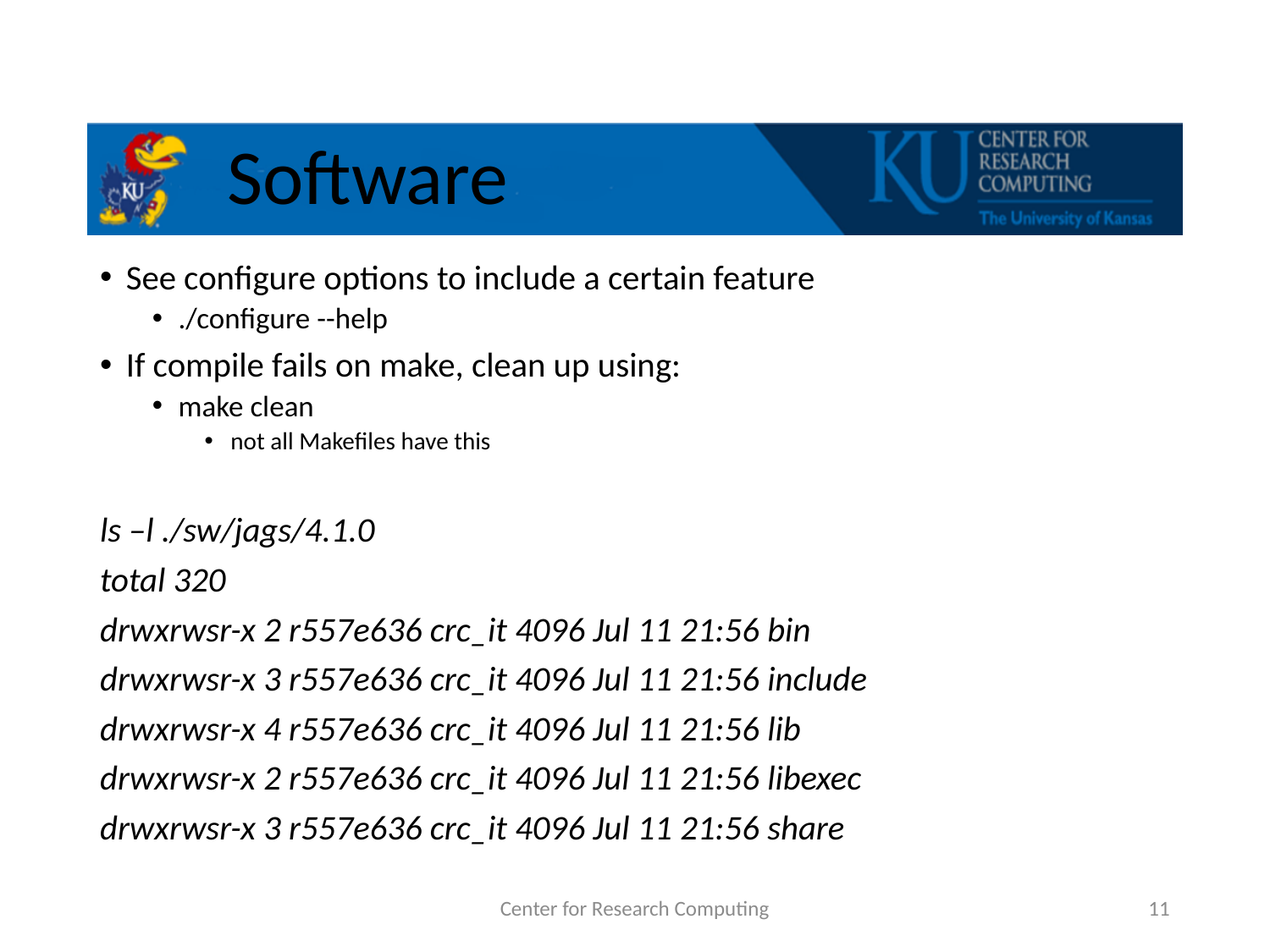

# Software
See configure options to include a certain feature
./configure --help
If compile fails on make, clean up using:
make clean
not all Makefiles have this

ls –l ./sw/jags/4.1.0
total 320
drwxrwsr-x 2 r557e636 crc_it 4096 Jul 11 21:56 bin
drwxrwsr-x 3 r557e636 crc_it 4096 Jul 11 21:56 include
drwxrwsr-x 4 r557e636 crc_it 4096 Jul 11 21:56 lib
drwxrwsr-x 2 r557e636 crc_it 4096 Jul 11 21:56 libexec
drwxrwsr-x 3 r557e636 crc_it 4096 Jul 11 21:56 share

Center for Research Computing
11